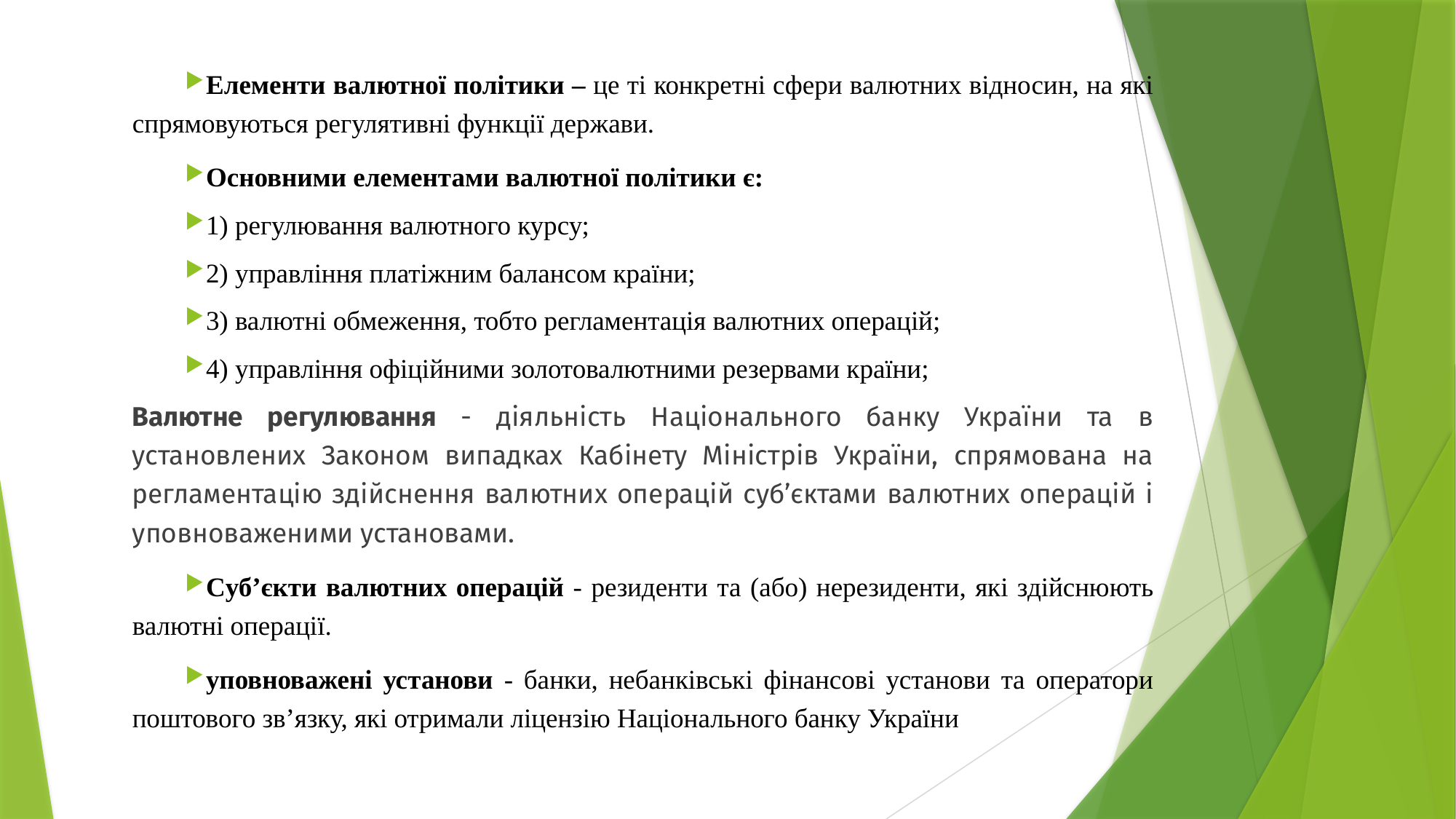

Елементи валютної політики – це ті конкретні сфери валютних відносин, на які спрямовуються регулятивні функції держави.
Основними елементами валютної політики є:
1) регулювання валютного курсу;
2) управління платіжним балансом країни;
3) валютні обмеження, тобто регламентація валютних операцій;
4) управління офіційними золотовалютними резервами країни;
Валютне регулювання - діяльність Національного банку України та в установлених Законом випадках Кабінету Міністрів України, спрямована на регламентацію здійснення валютних операцій суб’єктами валютних операцій і уповноваженими установами.
Суб’єкти валютних операцій - резиденти та (або) нерезиденти, які здійснюють валютні операції.
уповноважені установи - банки, небанківські фінансові установи та оператори поштового зв’язку, які отримали ліцензію Національного банку України